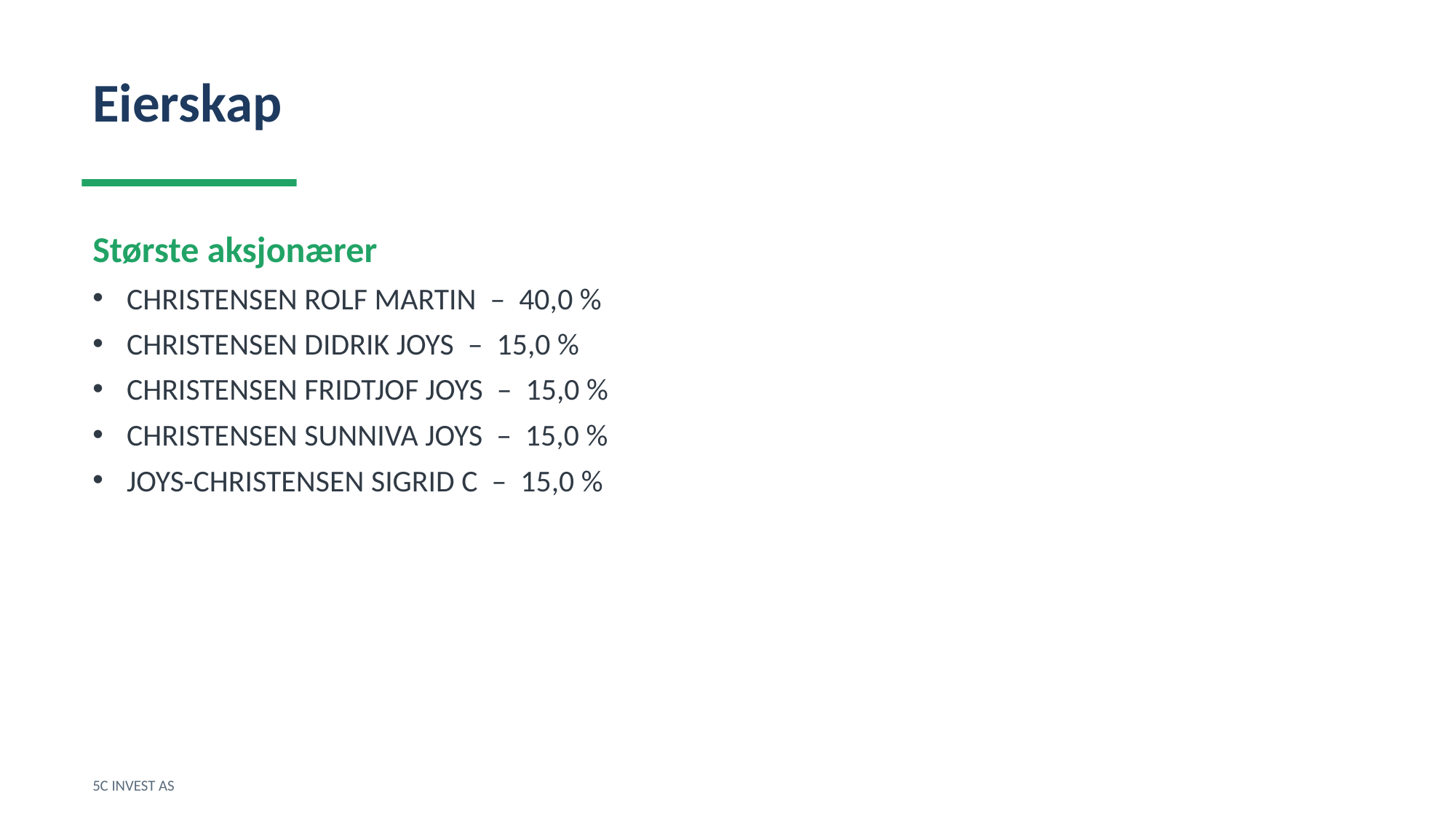

Eierskap

Største aksjonærer
CHRISTENSEN ROLF MARTIN  –  40,0 %
CHRISTENSEN DIDRIK JOYS  –  15,0 %
CHRISTENSEN FRIDTJOF JOYS  –  15,0 %
CHRISTENSEN SUNNIVA JOYS  –  15,0 %
JOYS-CHRISTENSEN SIGRID C  –  15,0 %
5C INVEST AS